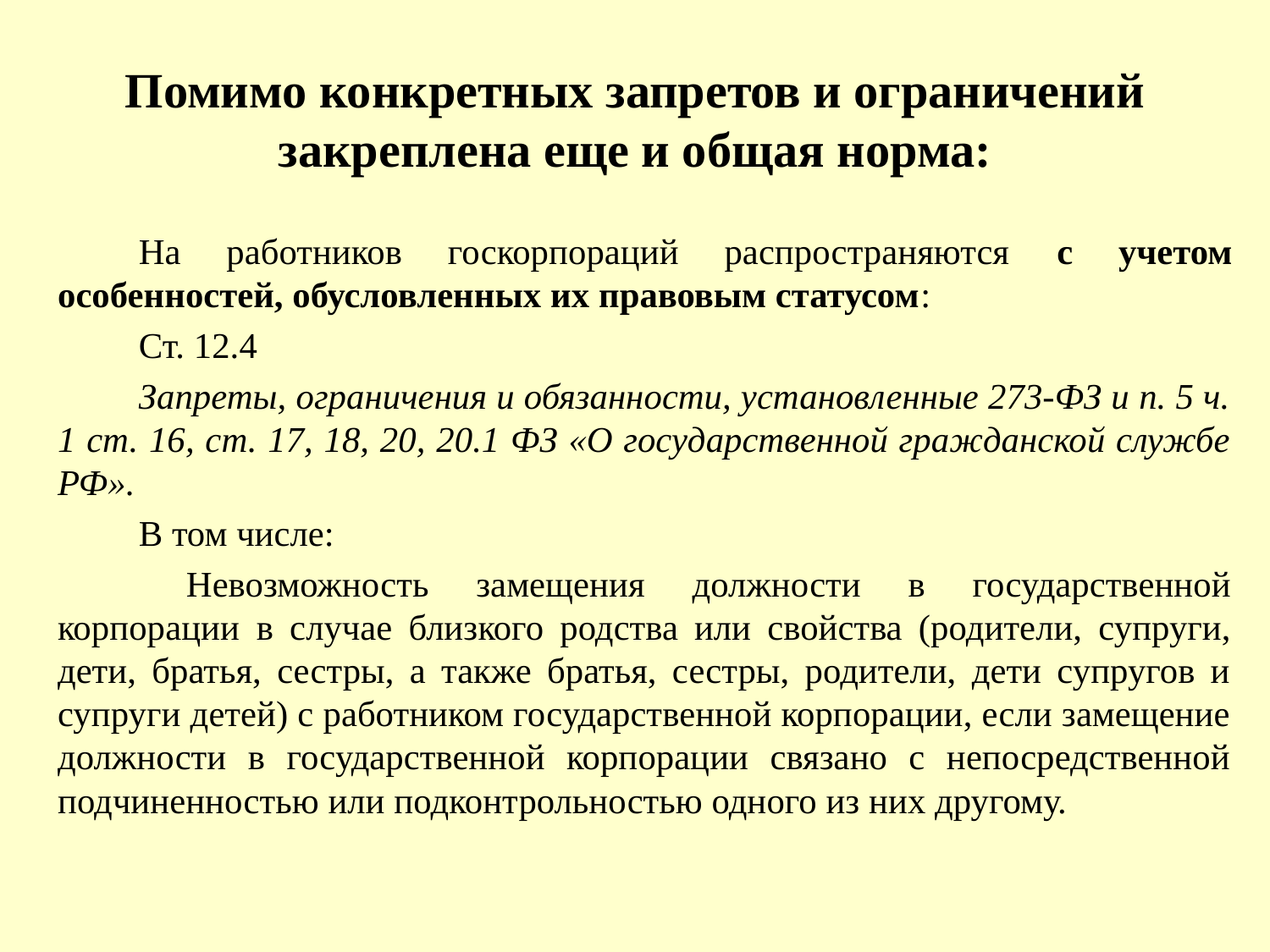

# Помимо конкретных запретов и ограничений закреплена еще и общая норма:
	На работников госкорпораций распространяются с учетом особенностей, обусловленных их правовым статусом:
	Ст. 12.4
	Запреты, ограничения и обязанности, установленные 273-ФЗ и п. 5 ч. 1 ст. 16, ст. 17, 18, 20, 20.1 ФЗ «О государственной гражданской службе РФ».
	В том числе:
	 Невозможность замещения должности в государственной корпорации в случае близкого родства или свойства (родители, супруги, дети, братья, сестры, а также братья, сестры, родители, дети супругов и супруги детей) с работником государственной корпорации, если замещение должности в государственной корпорации связано с непосредственной подчиненностью или подконтрольностью одного из них другому.